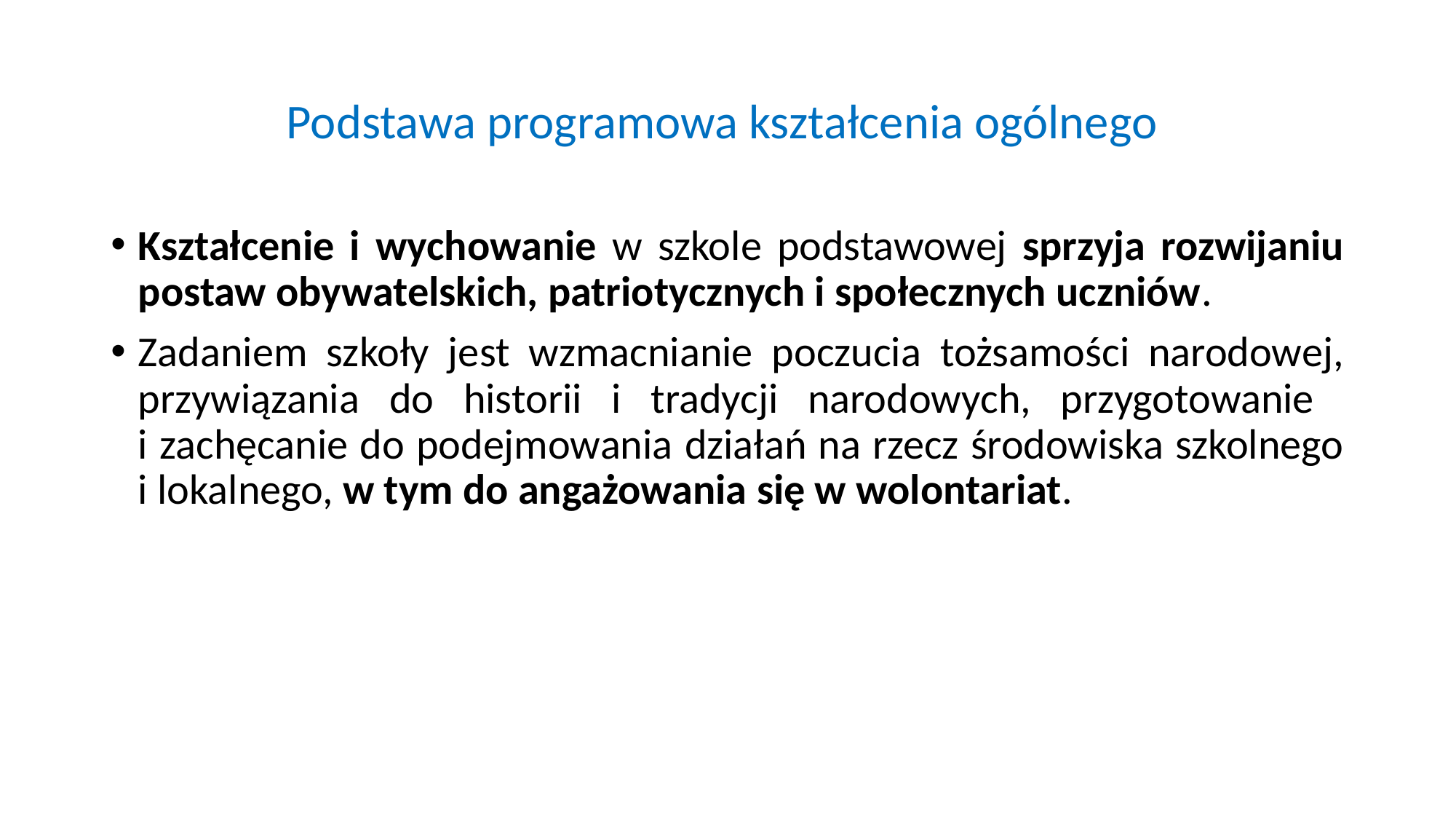

# Podstawa programowa kształcenia ogólnego
Kształcenie i wychowanie w szkole podstawowej sprzyja rozwijaniu postaw obywatelskich, patriotycznych i społecznych uczniów.
Zadaniem szkoły jest wzmacnianie poczucia tożsamości narodowej, przywiązania do historii i tradycji narodowych, przygotowanie
i zachęcanie do podejmowania działań na rzecz środowiska szkolnego i lokalnego, w tym do angażowania się w wolontariat.